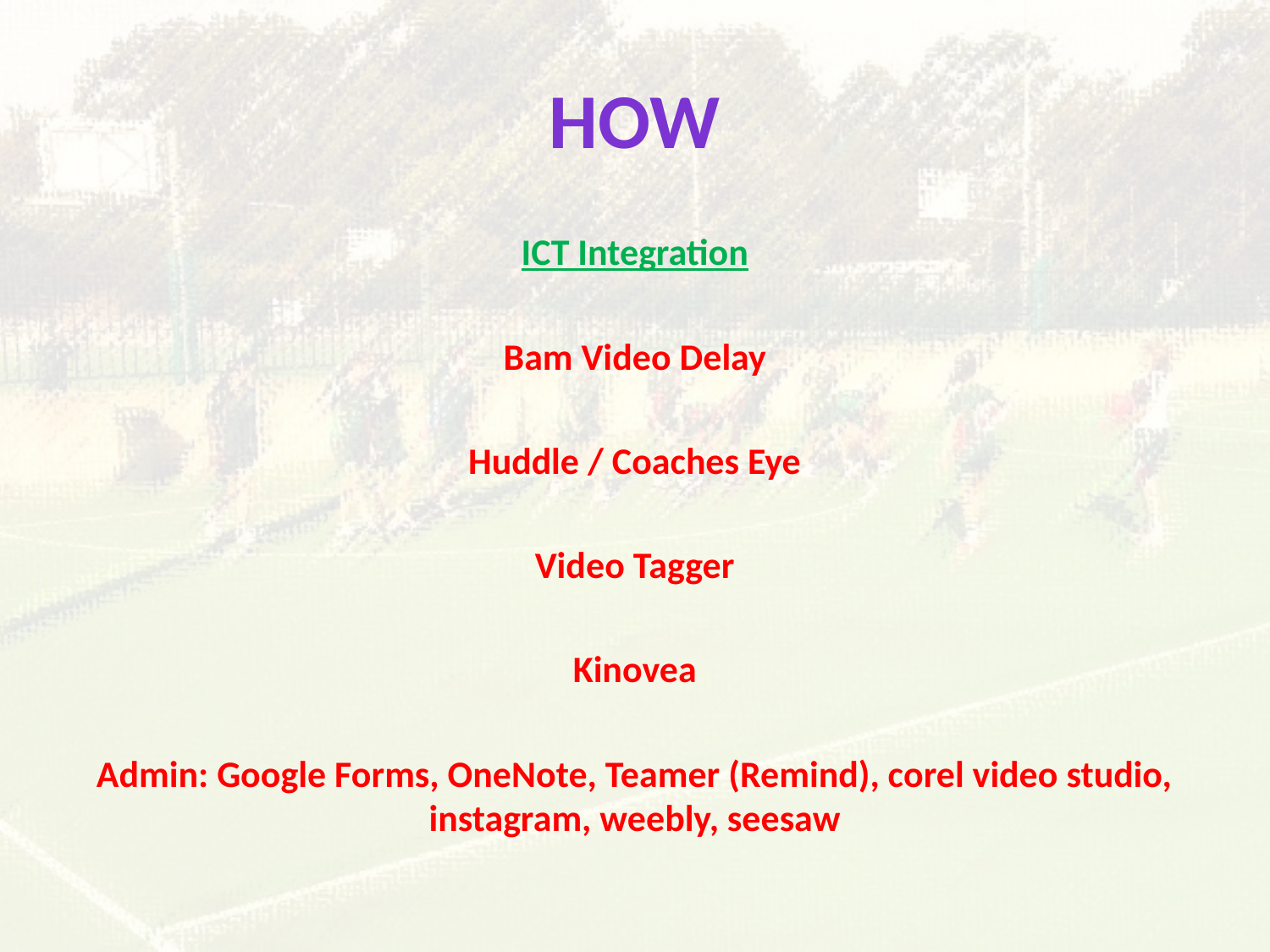

# How
ICT Integration

Bam Video Delay

Huddle / Coaches Eye

Video Tagger

Kinovea

Admin: Google Forms, OneNote, Teamer (Remind), corel video studio, instagram, weebly, seesaw